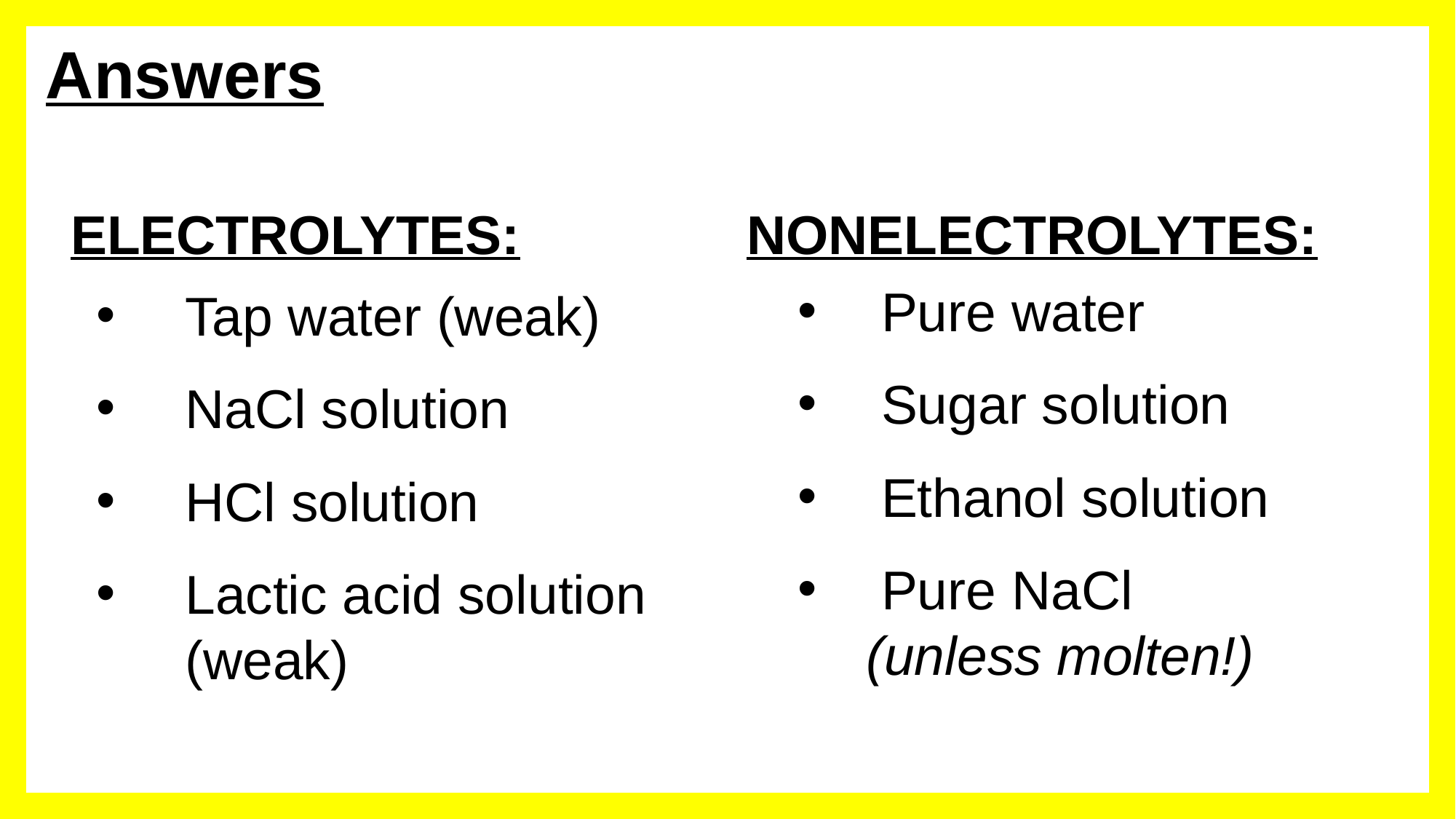

Answers
ELECTROLYTES:
NONELECTROLYTES:

 Pure water
 Sugar solution
 Ethanol solution
 Pure NaCl
(unless molten!)
Tap water (weak)
NaCl solution
HCl solution
Lactic acid solution (weak)